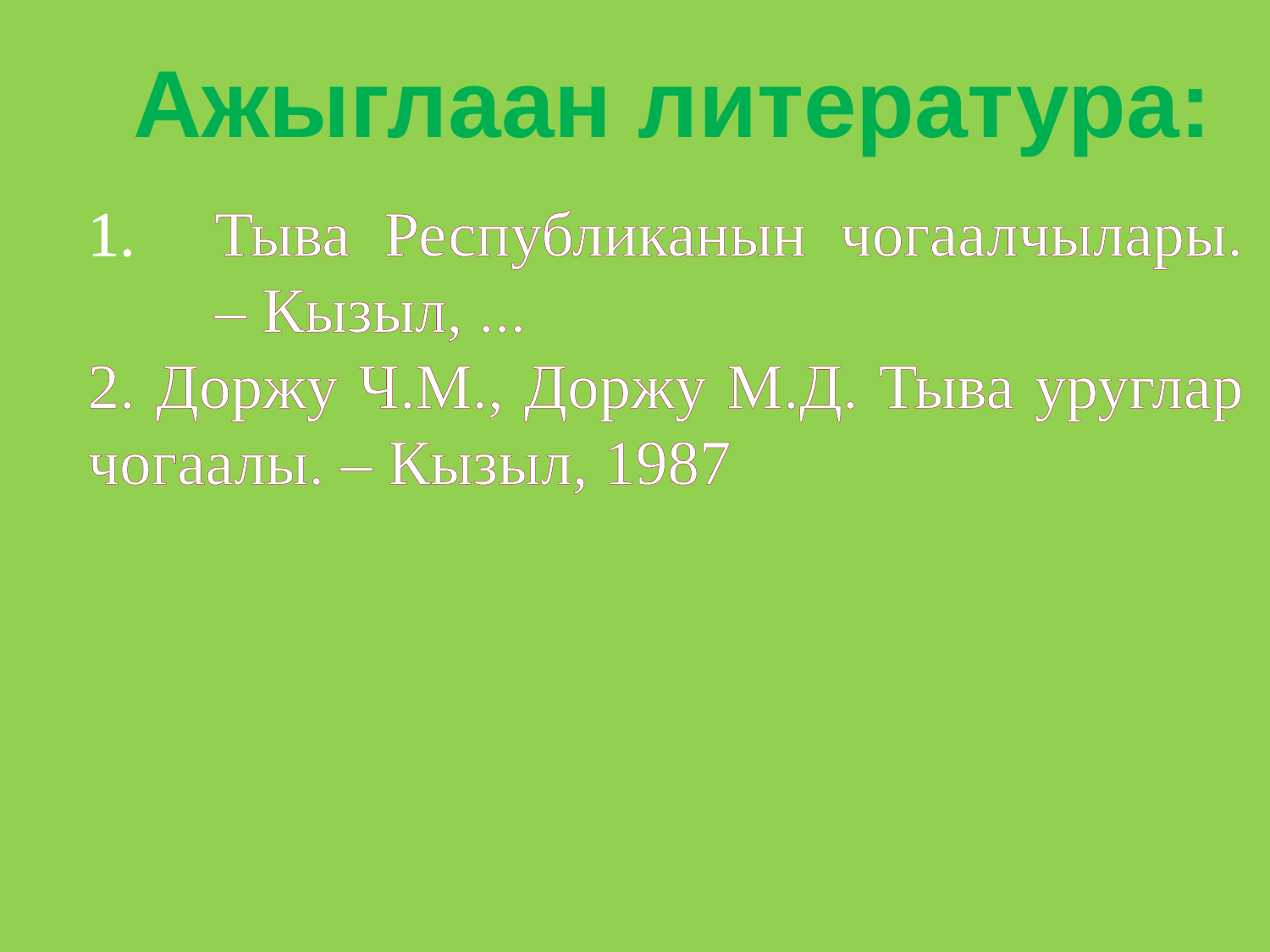

Ажыглаан литература:

Тыва Республиканын чогаалчылары. – Кызыл, ...
2. Доржу Ч.М., Доржу М.Д. Тыва уруглар чогаалы. – Кызыл, 1987